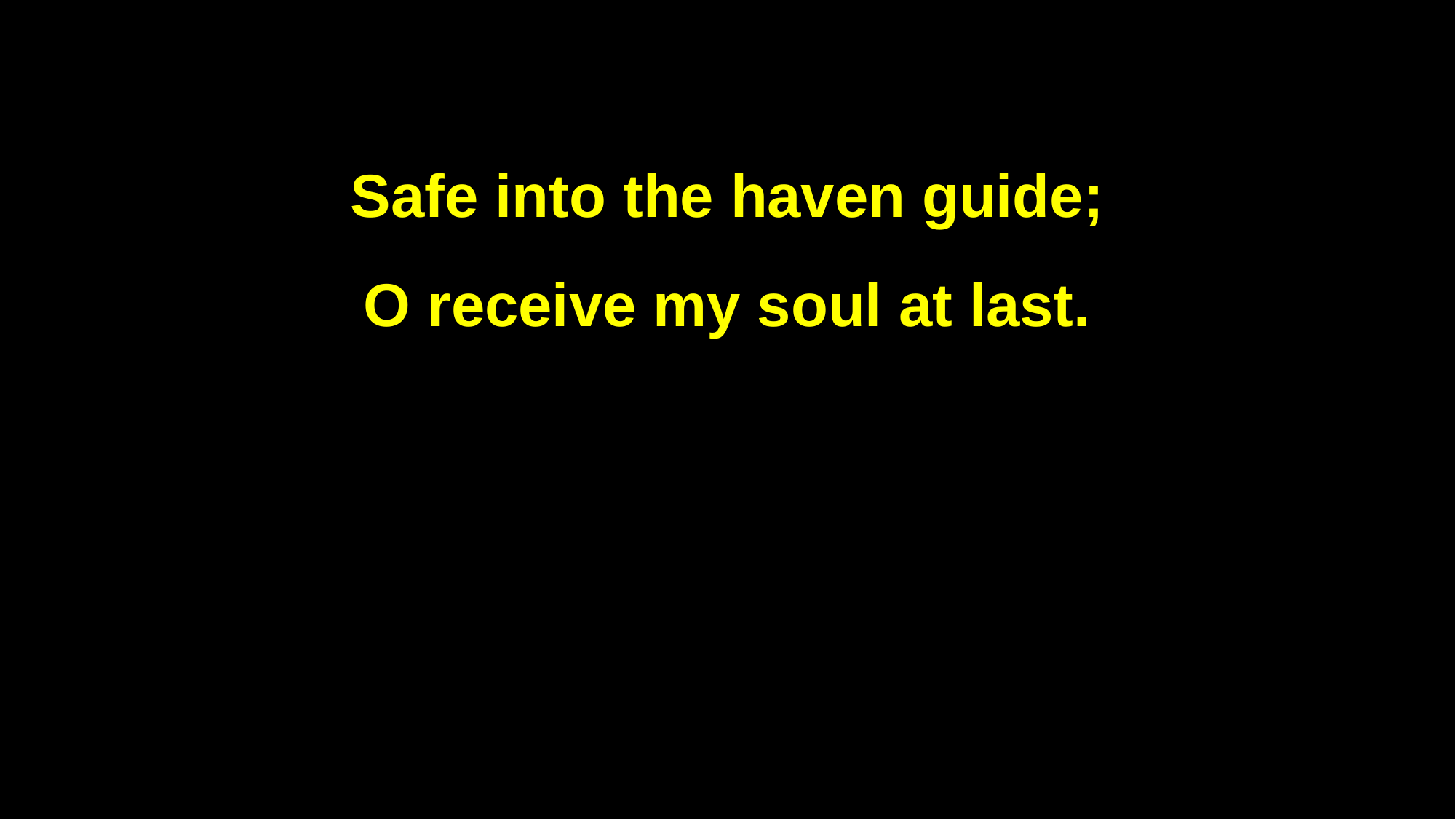

Safe into the haven guide;
O receive my soul at last.